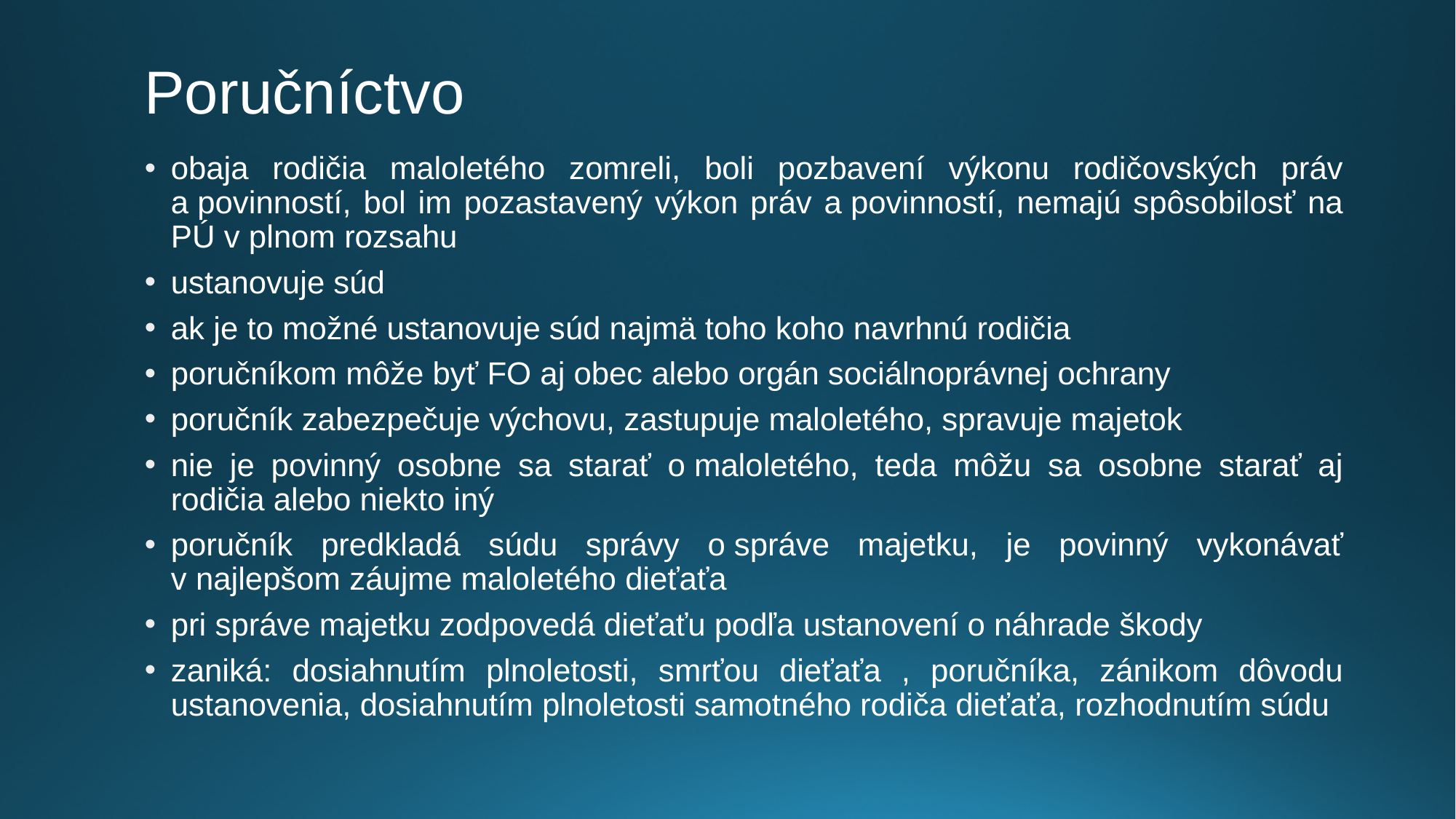

Poručníctvo
obaja rodičia maloletého zomreli, boli pozbavení výkonu rodičovských práv a povinností, bol im pozastavený výkon práv a povinností, nemajú spôsobilosť na PÚ v plnom rozsahu
ustanovuje súd
ak je to možné ustanovuje súd najmä toho koho navrhnú rodičia
poručníkom môže byť FO aj obec alebo orgán sociálnoprávnej ochrany
poručník zabezpečuje výchovu, zastupuje maloletého, spravuje majetok
nie je povinný osobne sa starať o maloletého, teda môžu sa osobne starať aj rodičia alebo niekto iný
poručník predkladá súdu správy o správe majetku, je povinný vykonávať v najlepšom záujme maloletého dieťaťa
pri správe majetku zodpovedá dieťaťu podľa ustanovení o náhrade škody
zaniká: dosiahnutím plnoletosti, smrťou dieťaťa , poručníka, zánikom dôvodu ustanovenia, dosiahnutím plnoletosti samotného rodiča dieťaťa, rozhodnutím súdu